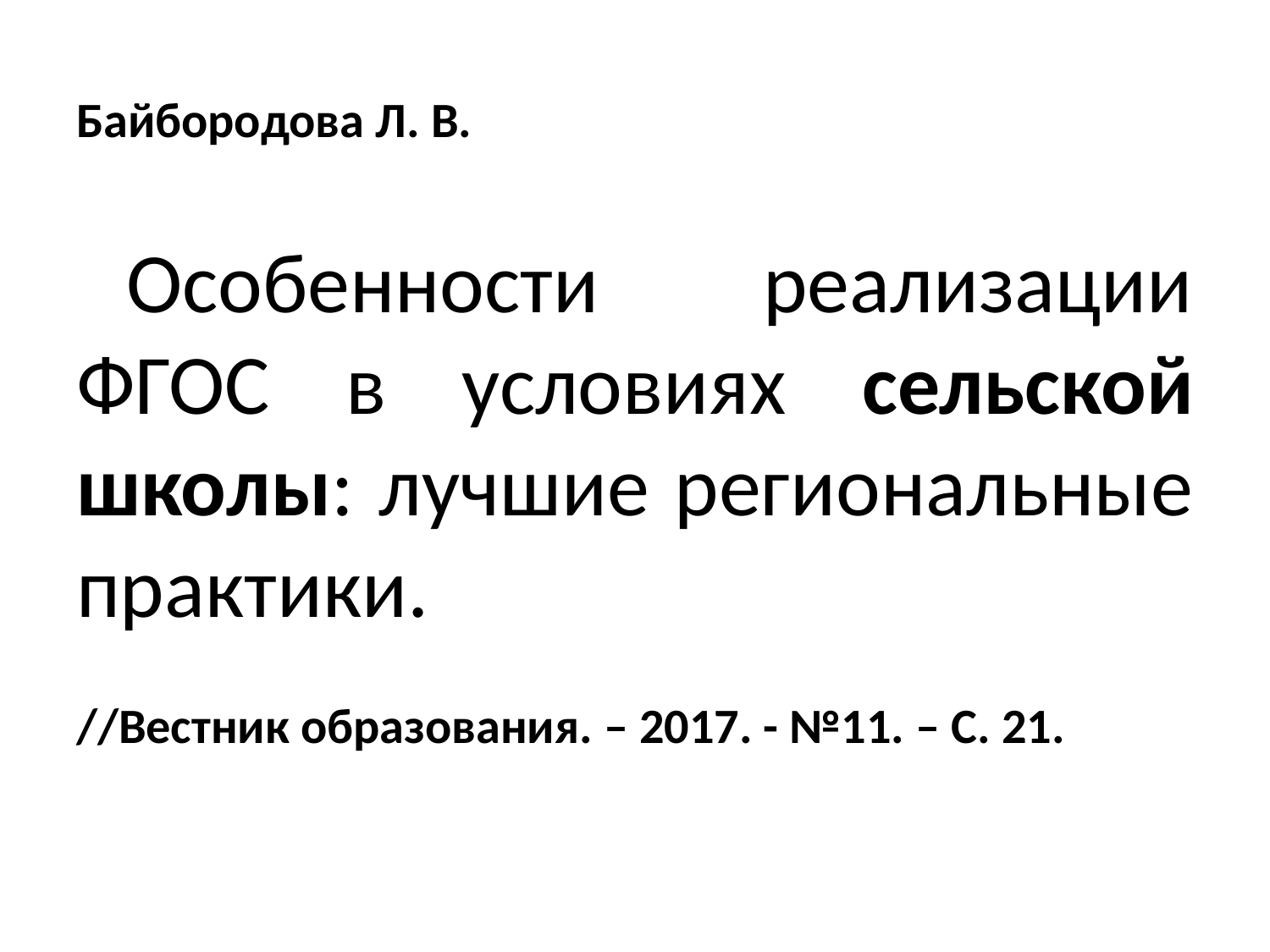

# Байбородова Л. В.
Особенности реализации ФГОС в условиях сельской школы: лучшие региональные практики.

//Вестник образования. – 2017. - №11. – С. 21.